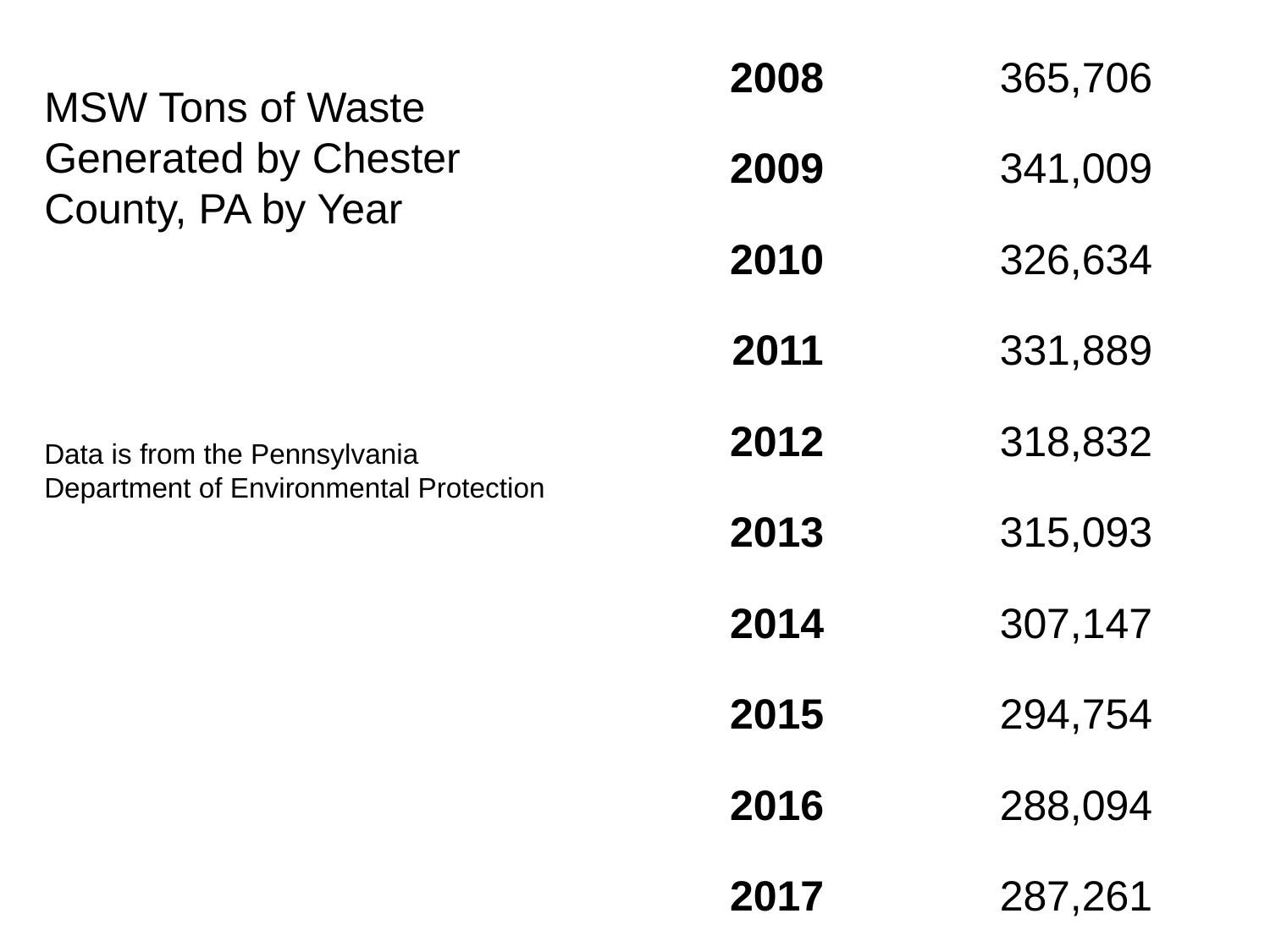

| 2008 | 365,706 |
| --- | --- |
| 2009 | 341,009 |
| 2010 | 326,634 |
| 2011 | 331,889 |
| 2012 | 318,832 |
| 2013 | 315,093 |
| 2014 | 307,147 |
| 2015 | 294,754 |
| 2016 | 288,094 |
| 2017 | 287,261 |
MSW Tons of Waste
Generated by Chester
County, PA by Year

Data is from the Pennsylvania Department of Environmental Protection